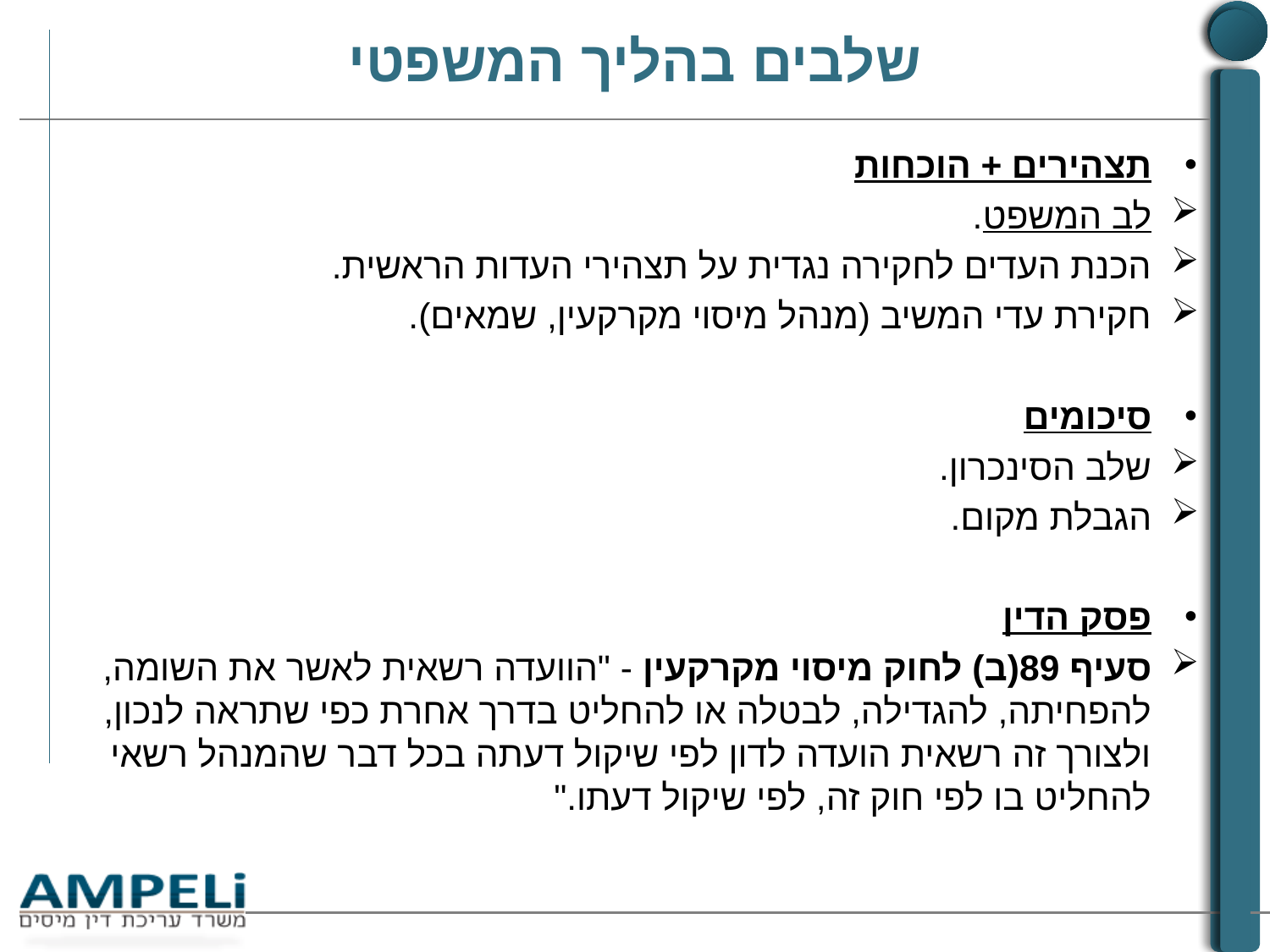

# שלבים בהליך המשפטי
תצהירים + הוכחות
לב המשפט.
הכנת העדים לחקירה נגדית על תצהירי העדות הראשית.
חקירת עדי המשיב (מנהל מיסוי מקרקעין, שמאים).

סיכומים
שלב הסינכרון.
הגבלת מקום.

פסק הדין
סעיף 89(ב) לחוק מיסוי מקרקעין - "הוועדה רשאית לאשר את השומה, להפחיתה, להגדילה, לבטלה או להחליט בדרך אחרת כפי שתראה לנכון, ולצורך זה רשאית הועדה לדון לפי שיקול דעתה בכל דבר שהמנהל רשאי להחליט בו לפי חוק זה, לפי שיקול דעתו."